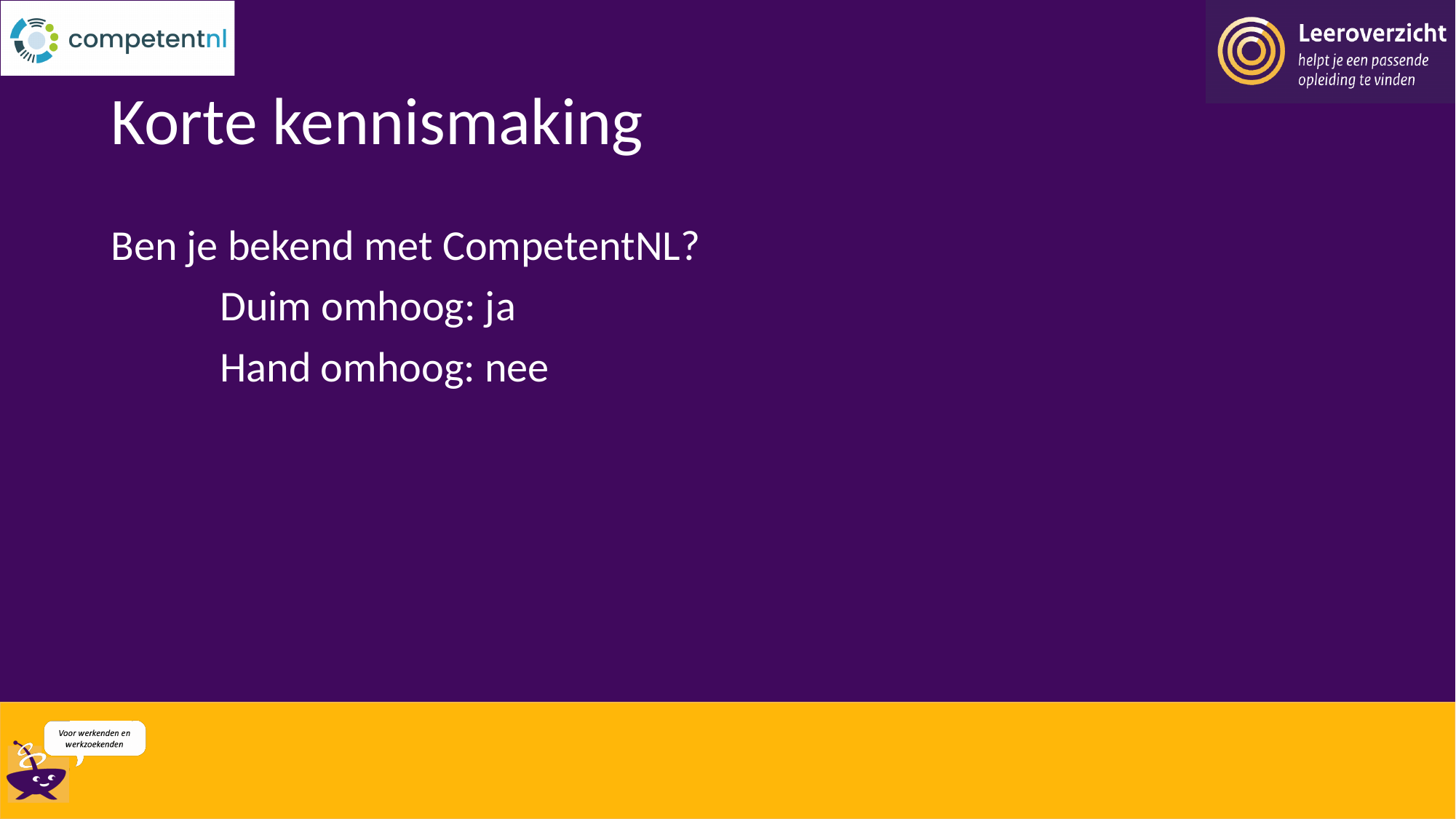

# Korte kennismaking
Ben je bekend met CompetentNL?
	Duim omhoog: ja
	Hand omhoog: nee